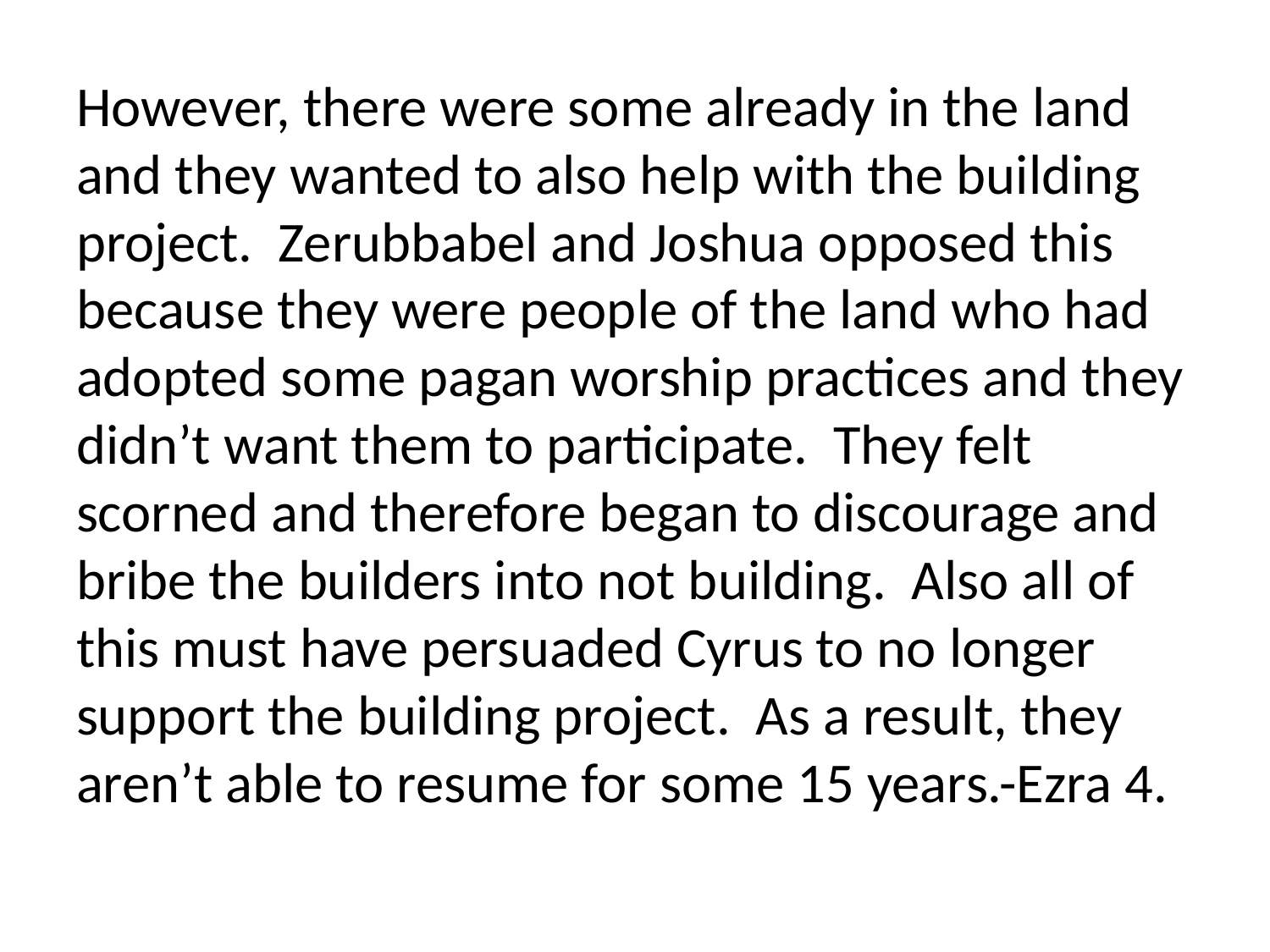

However, there were some already in the land and they wanted to also help with the building project.  Zerubbabel and Joshua opposed this because they were people of the land who had adopted some pagan worship practices and they didn’t want them to participate.  They felt scorned and therefore began to discourage and bribe the builders into not building.  Also all of this must have persuaded Cyrus to no longer support the building project.  As a result, they aren’t able to resume for some 15 years.-Ezra 4.